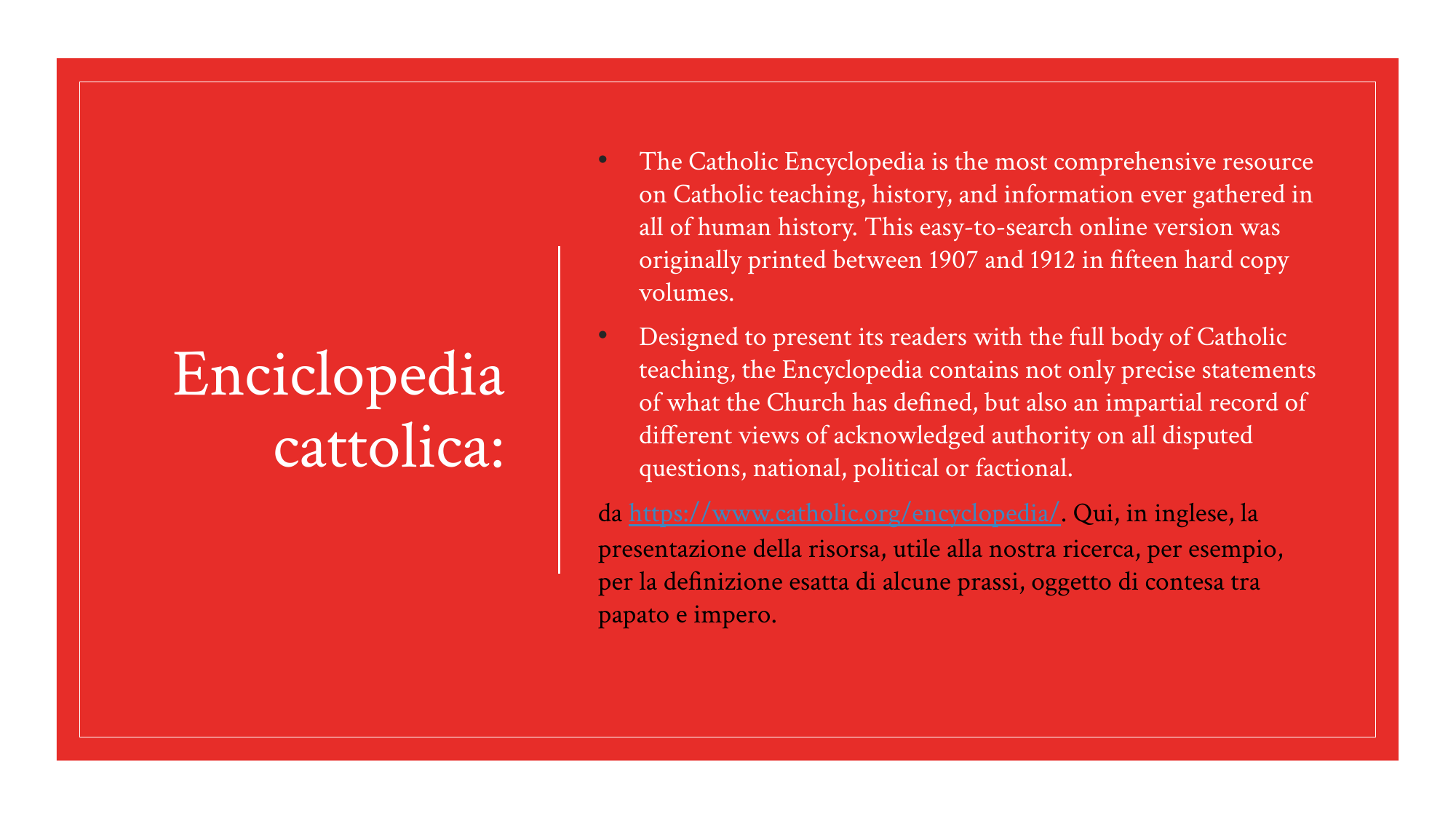

The Catholic Encyclopedia is the most comprehensive resource on Catholic teaching, history, and information ever gathered in all of human history. This easy-to-search online version was originally printed between 1907 and 1912 in fifteen hard copy volumes.
Designed to present its readers with the full body of Catholic teaching, the Encyclopedia contains not only precise statements of what the Church has defined, but also an impartial record of different views of acknowledged authority on all disputed questions, national, political or factional.
da https://www.catholic.org/encyclopedia/. Qui, in inglese, la presentazione della risorsa, utile alla nostra ricerca, per esempio, per la definizione esatta di alcune prassi, oggetto di contesa tra papato e impero.

# Enciclopedia cattolica: